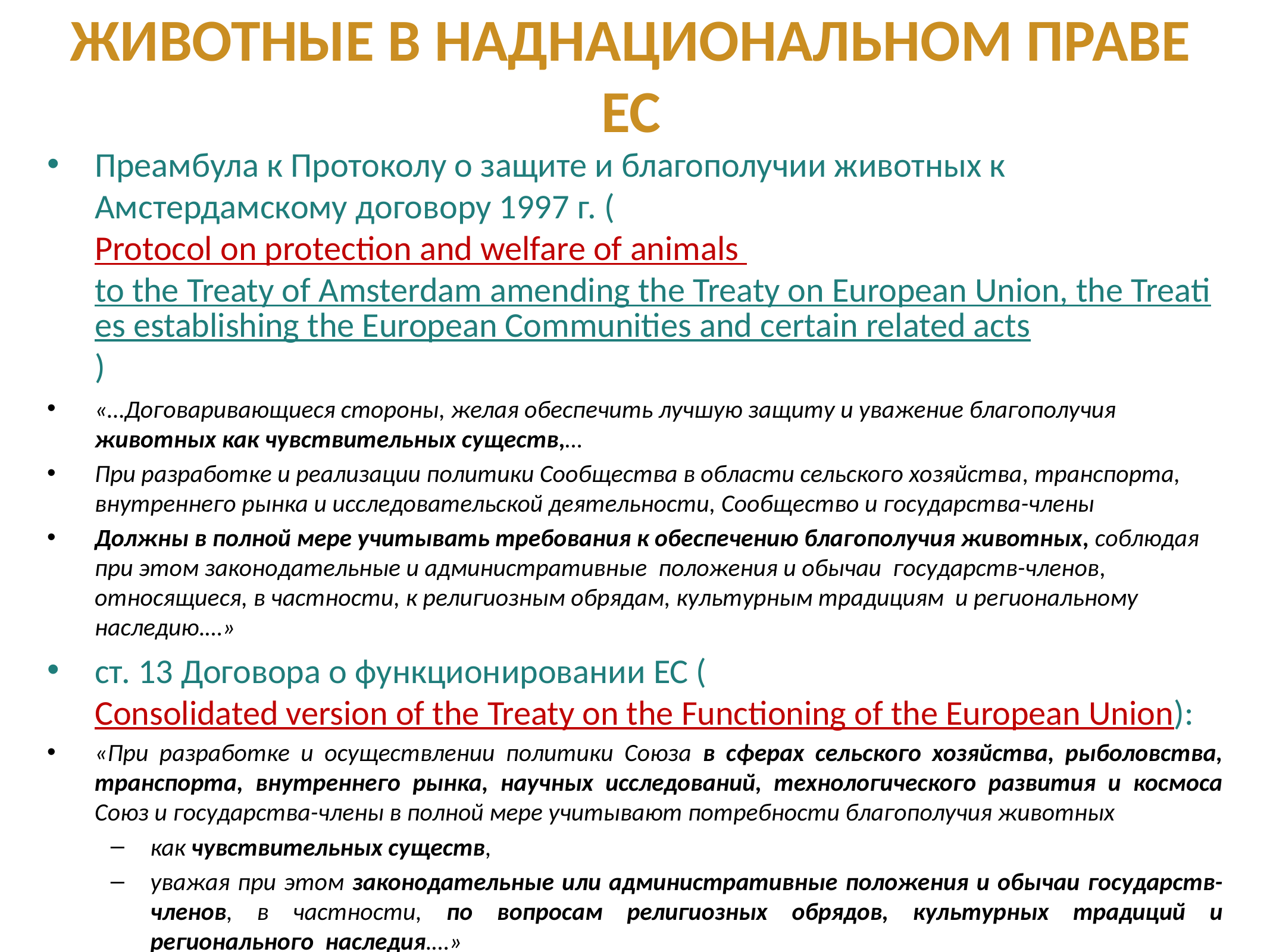

# Животные в наднациональном праве ЕС
Преамбула к Протоколу о защите и благополучии животных к Амстердамскому договору 1997 г. (Protocol on protection and welfare of animals to the Treaty of Amsterdam amending the Treaty on European Union, the Treaties establishing the European Communities and certain related acts)
«…Договаривающиеся стороны, желая обеспечить лучшую защиту и уважение благополучия животных как чувствительных существ,…
При разработке и реализации политики Сообщества в области сельского хозяйства, транспорта, внутреннего рынка и исследовательской деятельности, Сообщество и государства-члены
Должны в полной мере учитывать требования к обеспечению благополучия животных, соблюдая при этом законодательные и административные  положения и обычаи  государств-членов, относящиеся, в частности, к религиозным обрядам, культурным традициям  и региональному наследию.…»
ст. 13 Договора о функционировании ЕС (Consolidated version of the Treaty on the Functioning of the European Union):
«При разработке и осуществлении политики Союза в сферах сельского хозяйства, рыболовства, транспорта, внутреннего рынка, научных исследований, технологического развития и космоса Союз и государства-члены в полной мере учитывают потребности благополучия животных
как чувствительных существ,
уважая при этом законодательные или административные положения и обычаи государств-членов, в частности, по вопросам религиозных обрядов, культурных традиций и регионального  наследия.…»